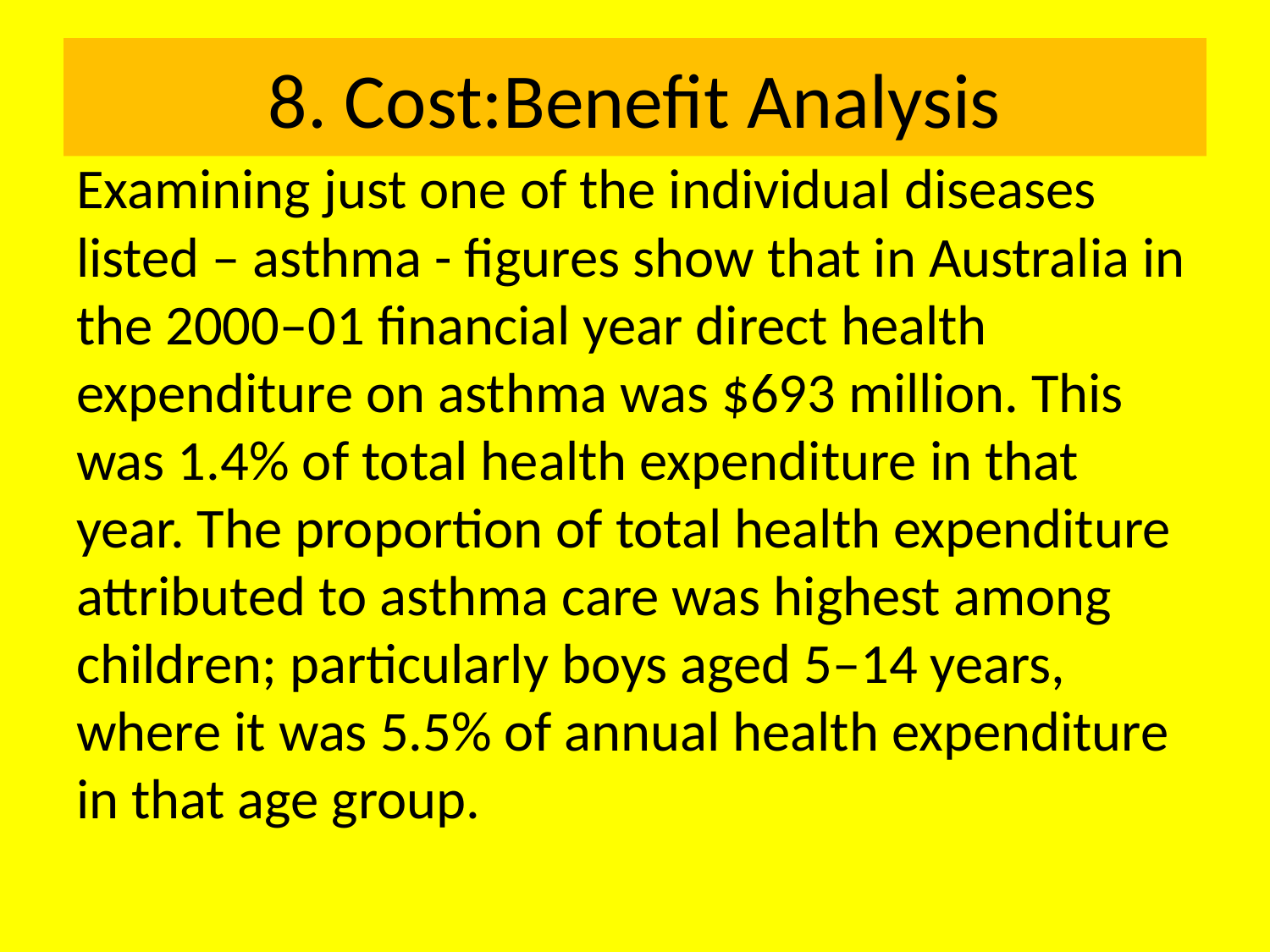

# 8. Cost:Benefit Analysis
Examining just one of the individual diseases listed – asthma - figures show that in Australia in the 2000–01 financial year direct health expenditure on asthma was $693 million. This was 1.4% of total health expenditure in that year. The proportion of total health expenditure attributed to asthma care was highest among children; particularly boys aged 5–14 years, where it was 5.5% of annual health expenditure in that age group.